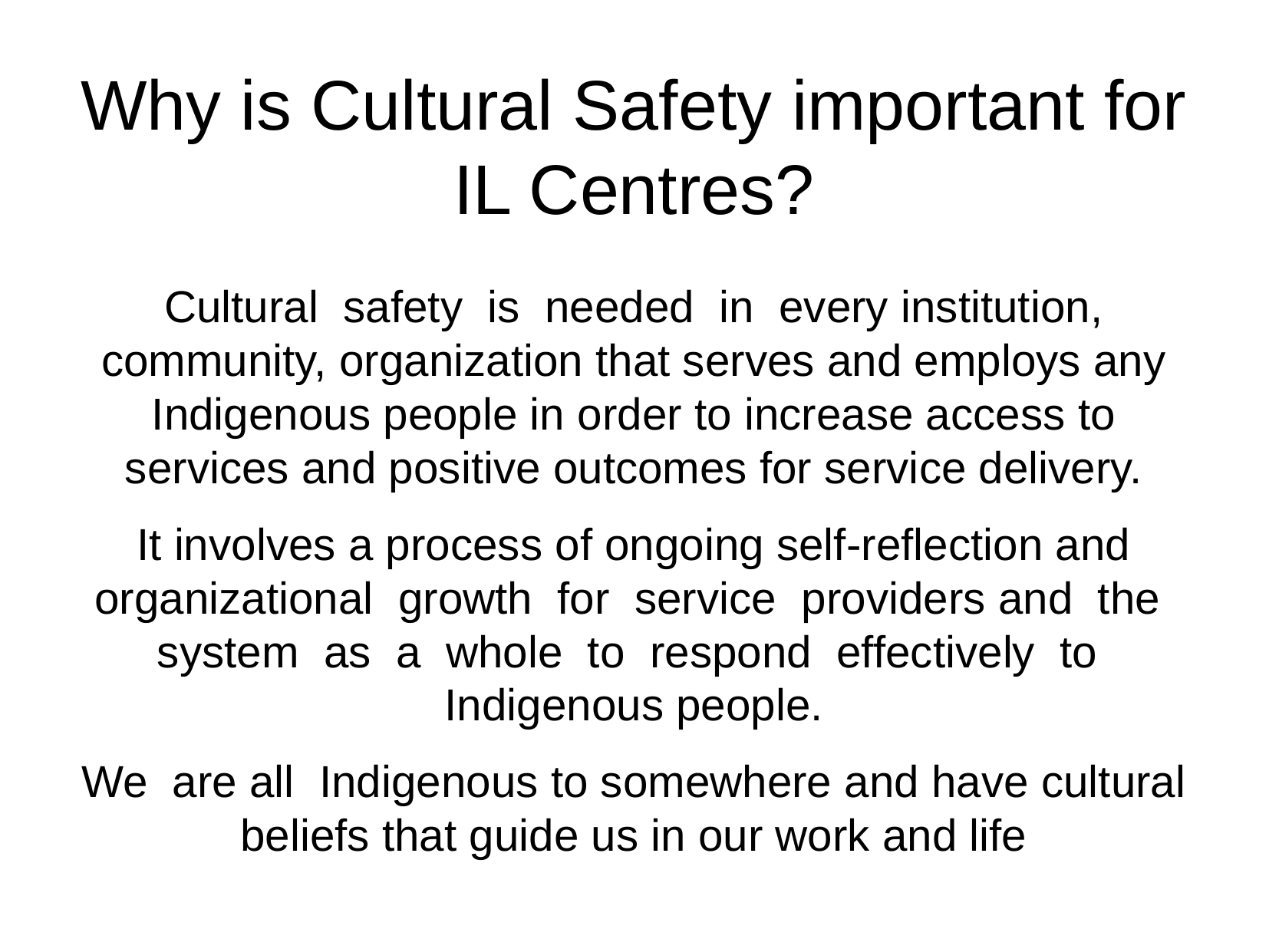

Why is Cultural Safety important for IL Centres?
Cultural  safety  is  needed  in  every institution, community, organization that serves and employs any Indigenous people in order to increase access to services and positive outcomes for service delivery.
It involves a process of ongoing self-reflection and organizational  growth  for  service  providers and  the  system  as  a  whole  to  respond  effectively  to  Indigenous people.
We  are all  Indigenous to somewhere and have cultural beliefs that guide us in our work and life